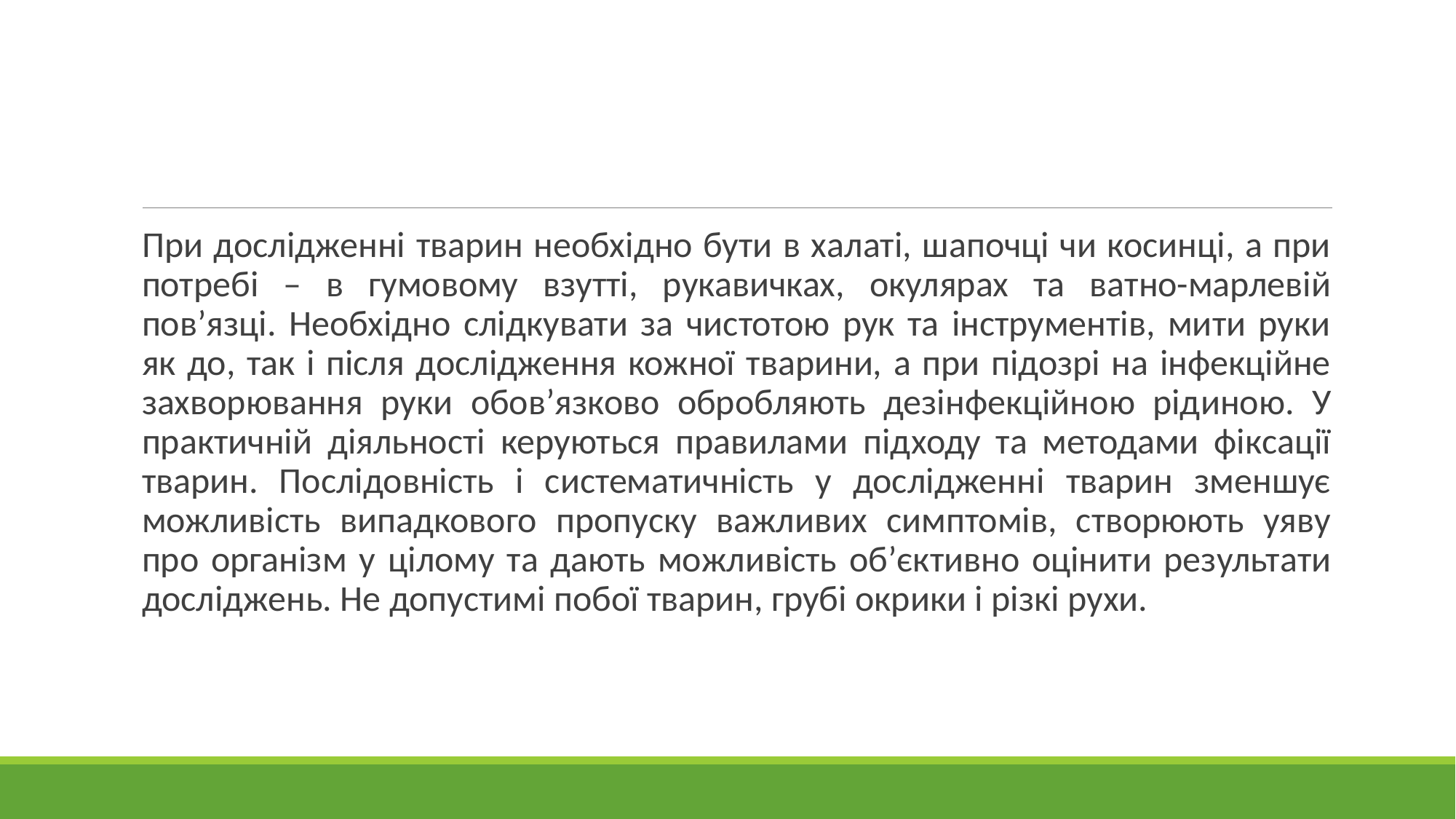

#
При дослідженні тварин необхідно бути в халаті, шапочці чи косинці, а при потребі – в гумовому взутті, рукавичках, окулярах та ватно-марлевій пов’язці. Необхідно слідкувати за чистотою рук та інструментів, мити руки як до, так і після дослідження кожної тварини, а при підозрі на інфекційне захворювання руки обов’язково обробляють дезінфекційною рідиною. У практичній діяльності керуються правилами підходу та методами фіксації тварин. Послідовність і систематичність у дослідженні тварин зменшує можливість випадкового пропуску важливих симптомів, створюють уяву про організм у цілому та дають можливість об’єктивно оцінити результати досліджень. Не допустимі побої тварин, грубі окрики і різкі рухи.